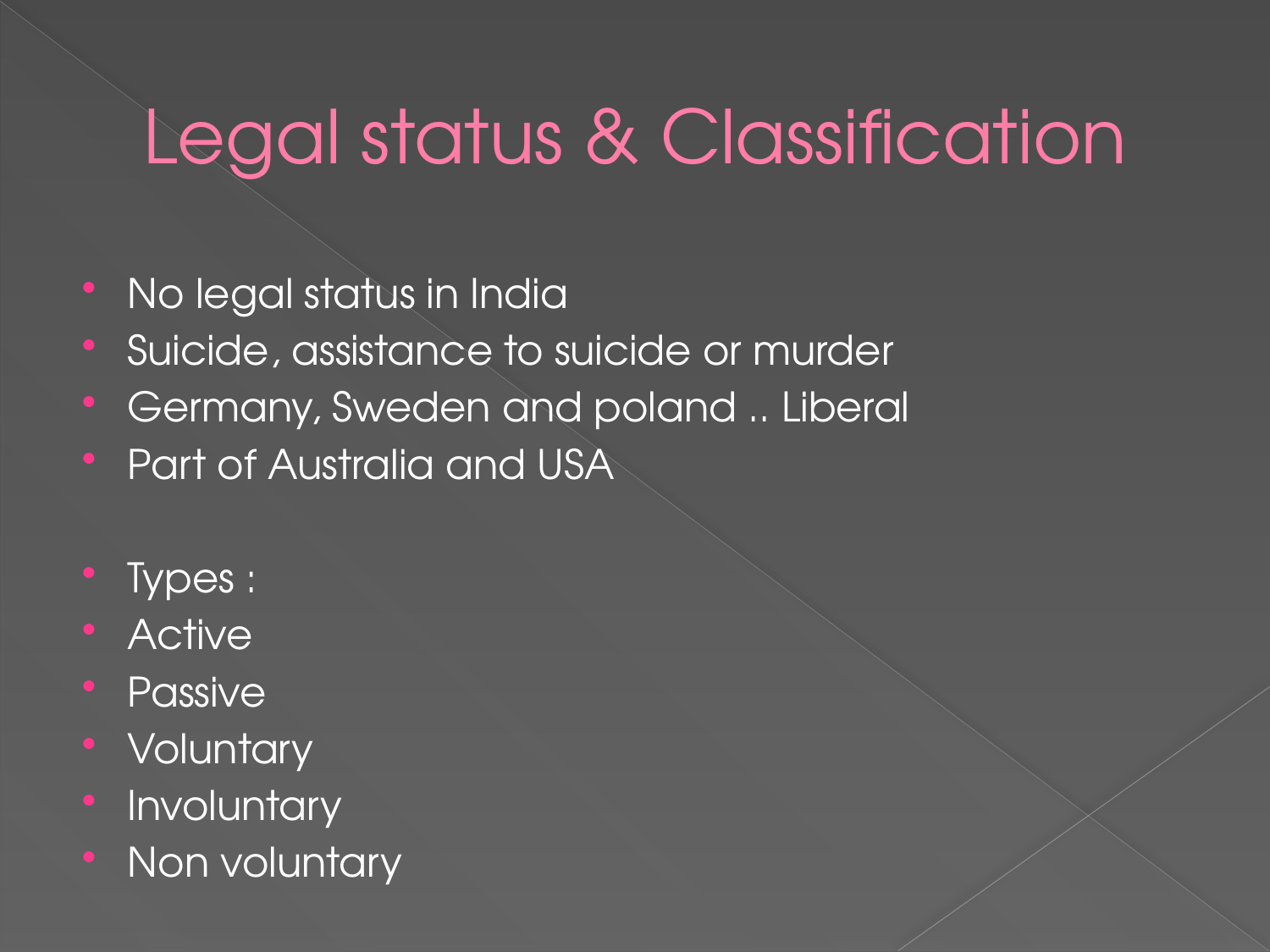

# Legal status & Classification
No legal status in India
Suicide, assistance to suicide or murder
Germany, Sweden and poland .. Liberal
Part of Australia and USA

Types :
Active
Passive
Voluntary
Involuntary
Non voluntary